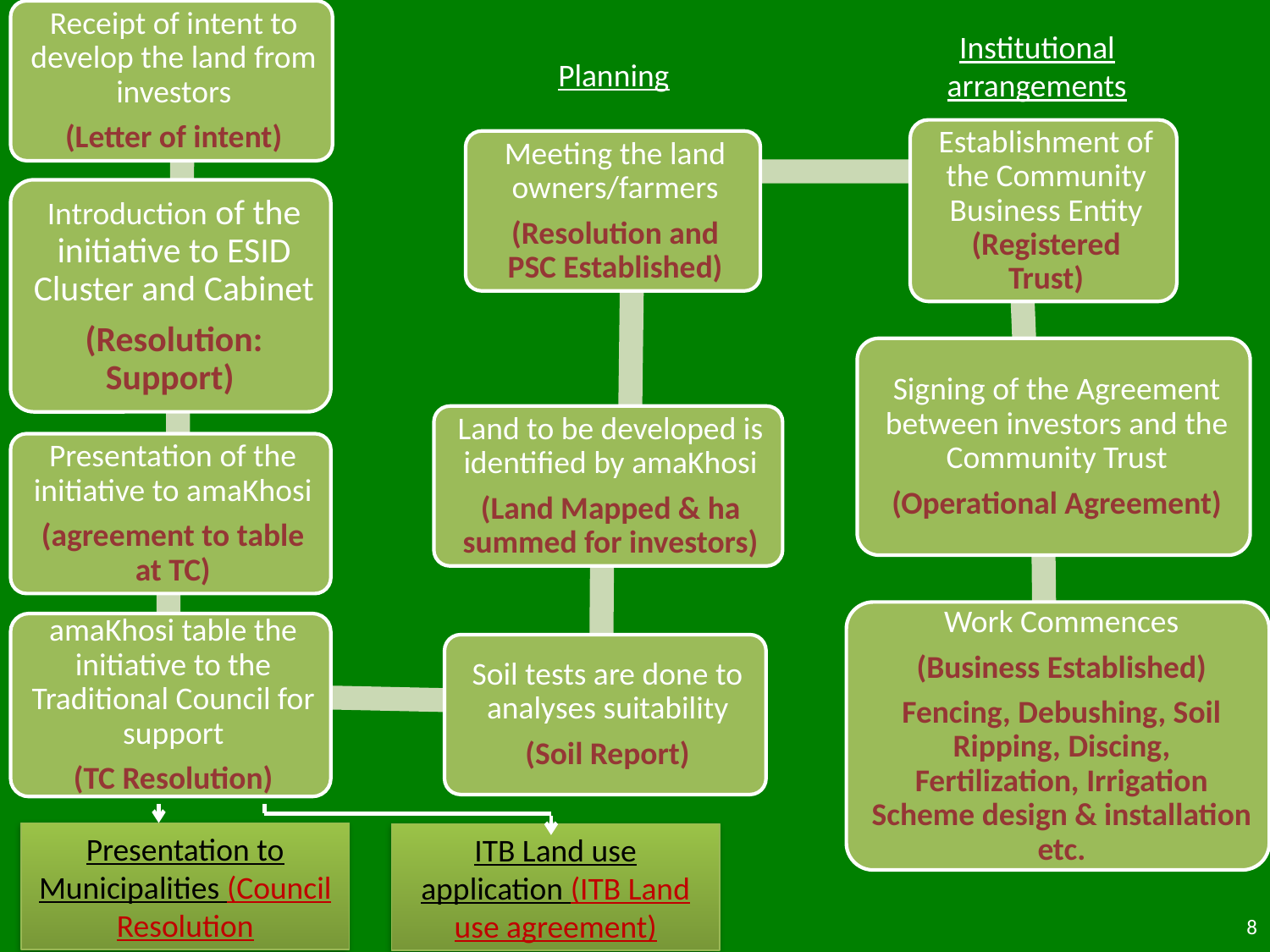

Receipt of intent to develop the land from investors
(Letter of intent)
Introduction of the initiative to ESID Cluster and Cabinet
(Resolution: Support)
Presentation of the initiative to amaKhosi
(agreement to table at TC)
amaKhosi table the initiative to the Traditional Council for support
(TC Resolution)
Soil tests are done to analyses suitability
(Soil Report)
Land to be developed is identified by amaKhosi
(Land Mapped & ha summed for investors)
Meeting the land owners/farmers
(Resolution and PSC Established)
Establishment of the Community Business Entity (Registered Trust)
Signing of the Agreement between investors and the Community Trust
(Operational Agreement)
Work Commences
(Business Established)
Fencing, Debushing, Soil Ripping, Discing, Fertilization, Irrigation Scheme design & installation etc.
Institutional arrangements
Planning
Presentation to Municipalities (Council Resolution
ITB Land use application (ITB Land use agreement)
8